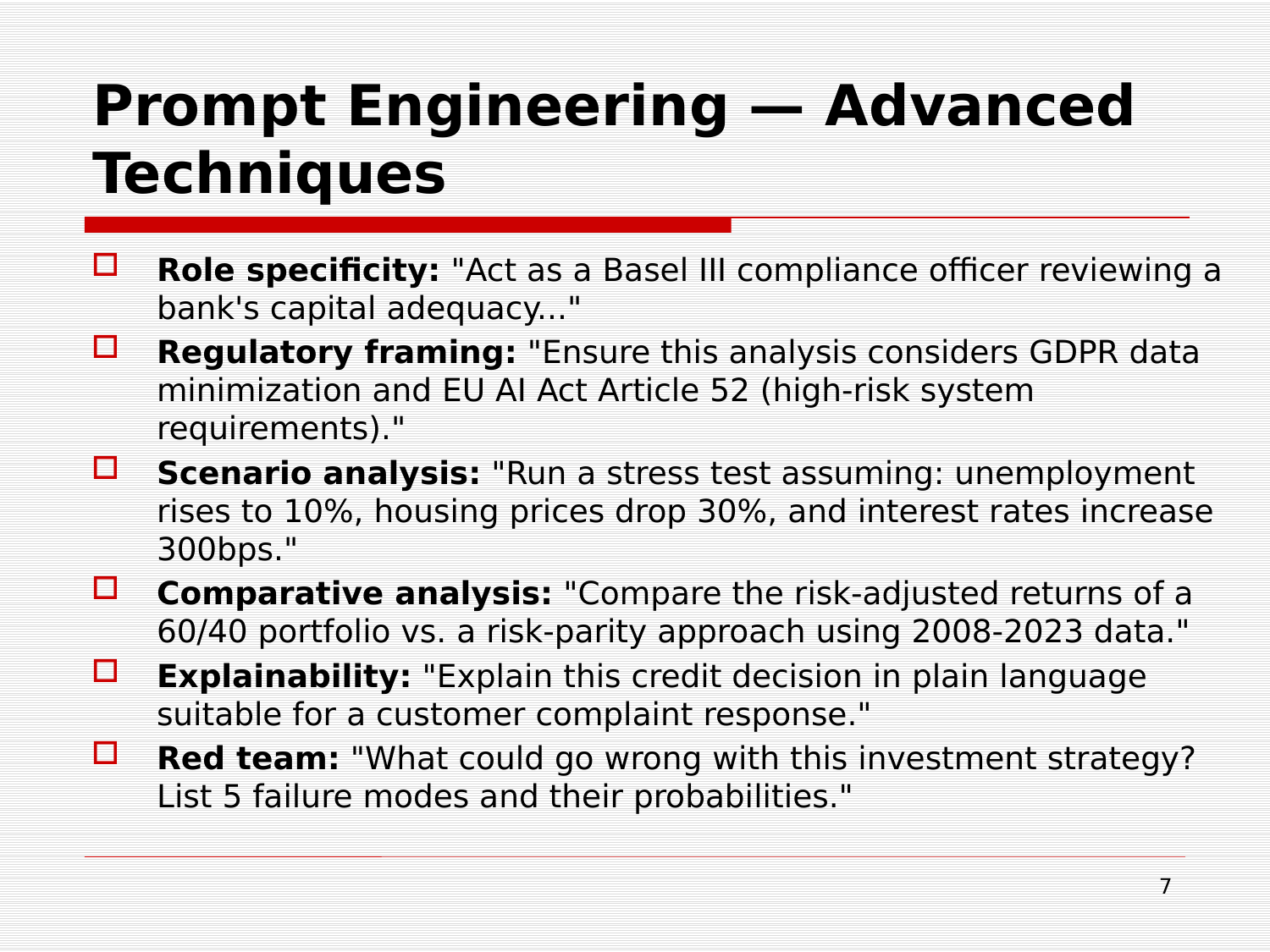

# Prompt Engineering — Advanced Techniques
Role specificity: "Act as a Basel III compliance officer reviewing a bank's capital adequacy..."
Regulatory framing: "Ensure this analysis considers GDPR data minimization and EU AI Act Article 52 (high-risk system requirements)."
Scenario analysis: "Run a stress test assuming: unemployment rises to 10%, housing prices drop 30%, and interest rates increase 300bps."
Comparative analysis: "Compare the risk-adjusted returns of a 60/40 portfolio vs. a risk-parity approach using 2008-2023 data."
Explainability: "Explain this credit decision in plain language suitable for a customer complaint response."
Red team: "What could go wrong with this investment strategy? List 5 failure modes and their probabilities."

7